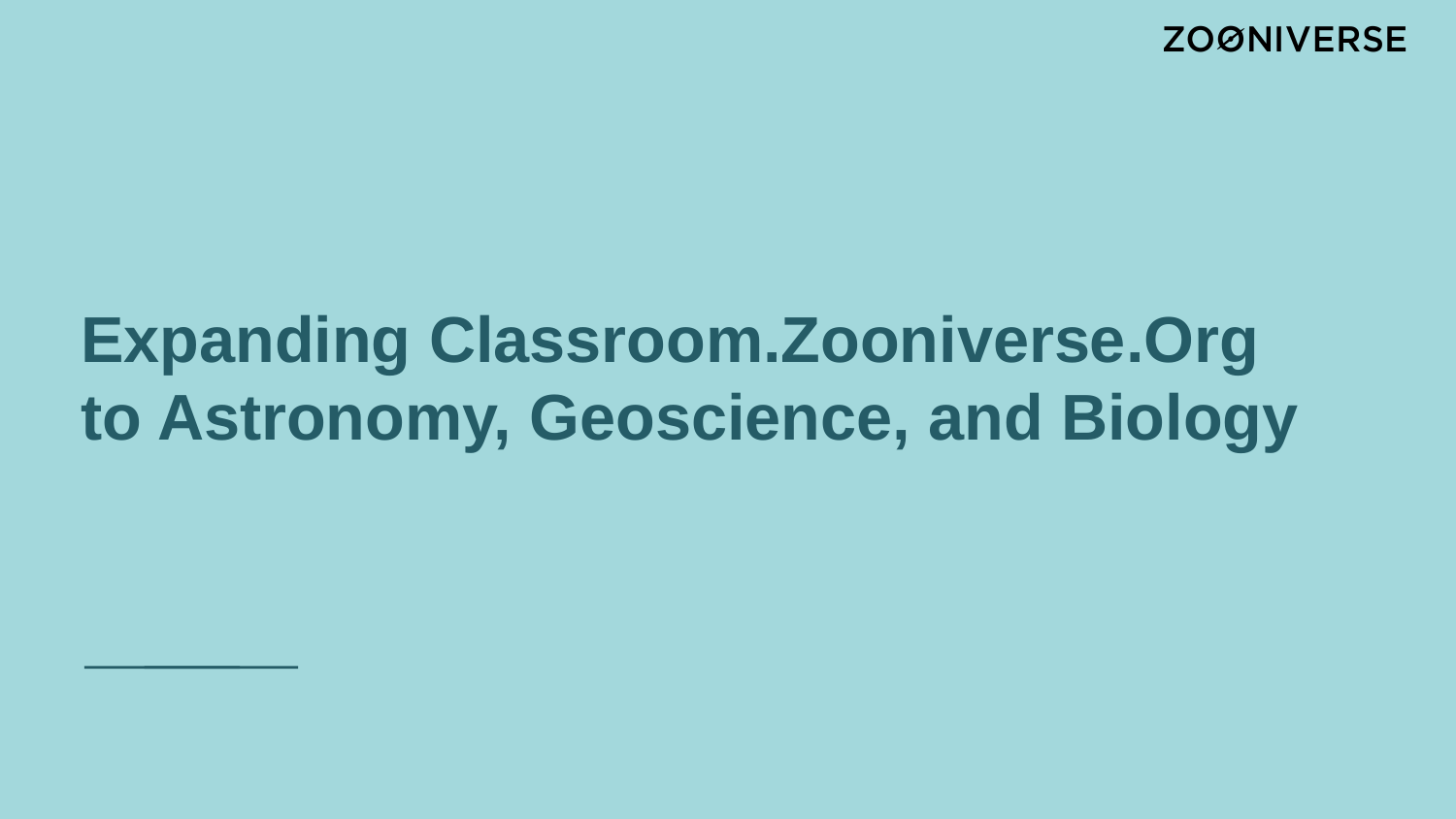

# Expanding Classroom.Zooniverse.Org
to Astronomy, Geoscience, and Biology